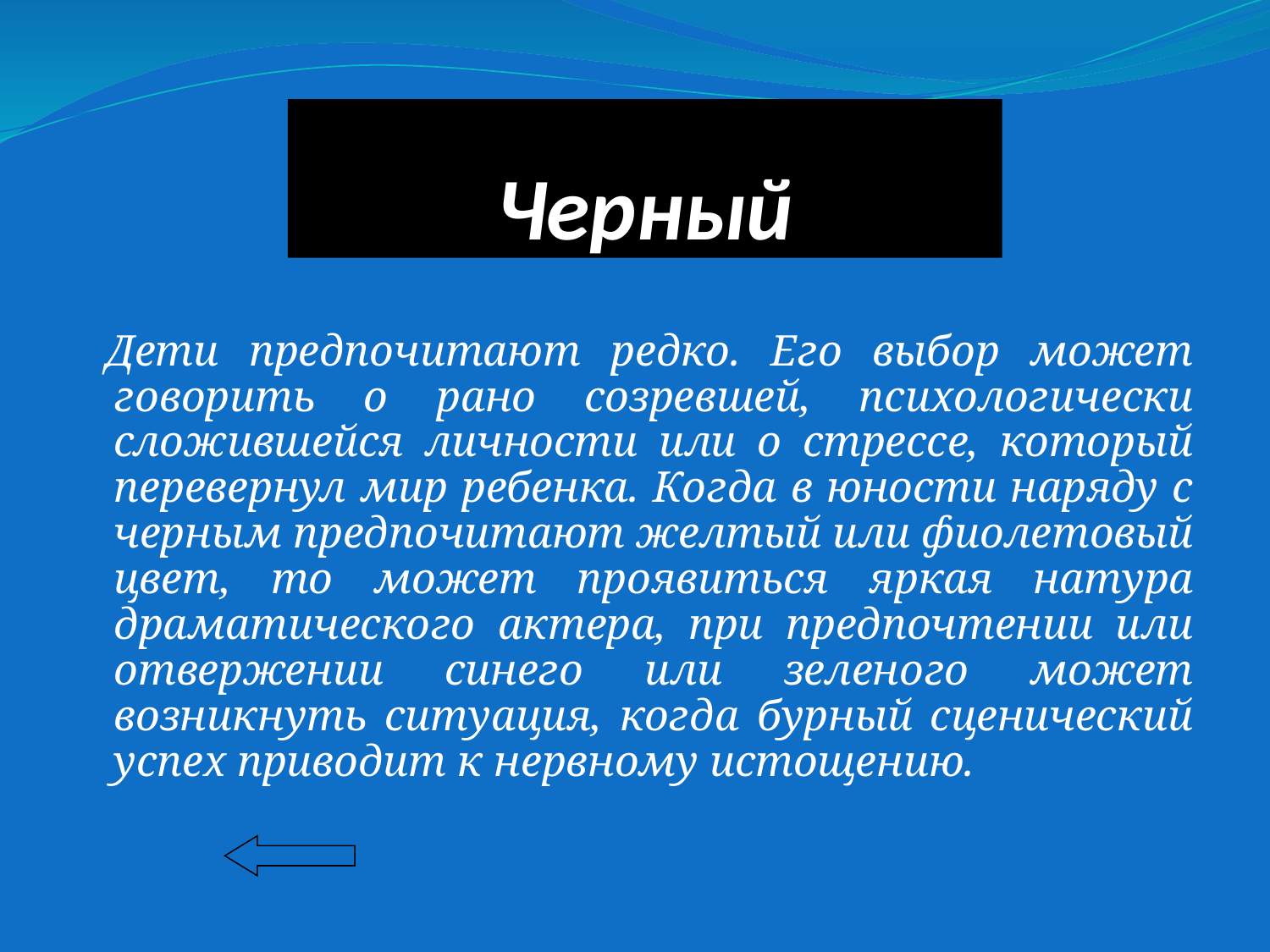

# Черный

 Дети предпочитают редко. Его выбор может говорить о рано созревшей, психологически сложившейся личности или о стрессе, который перевернул мир ребенка. Когда в юности наряду с черным предпочитают желтый или фиолетовый цвет, то может проявиться яркая натура драматического актера, при предпочтении или отвержении синего или зеленого может возникнуть ситуация, когда бурный сценический успех приводит к нервному истощению.